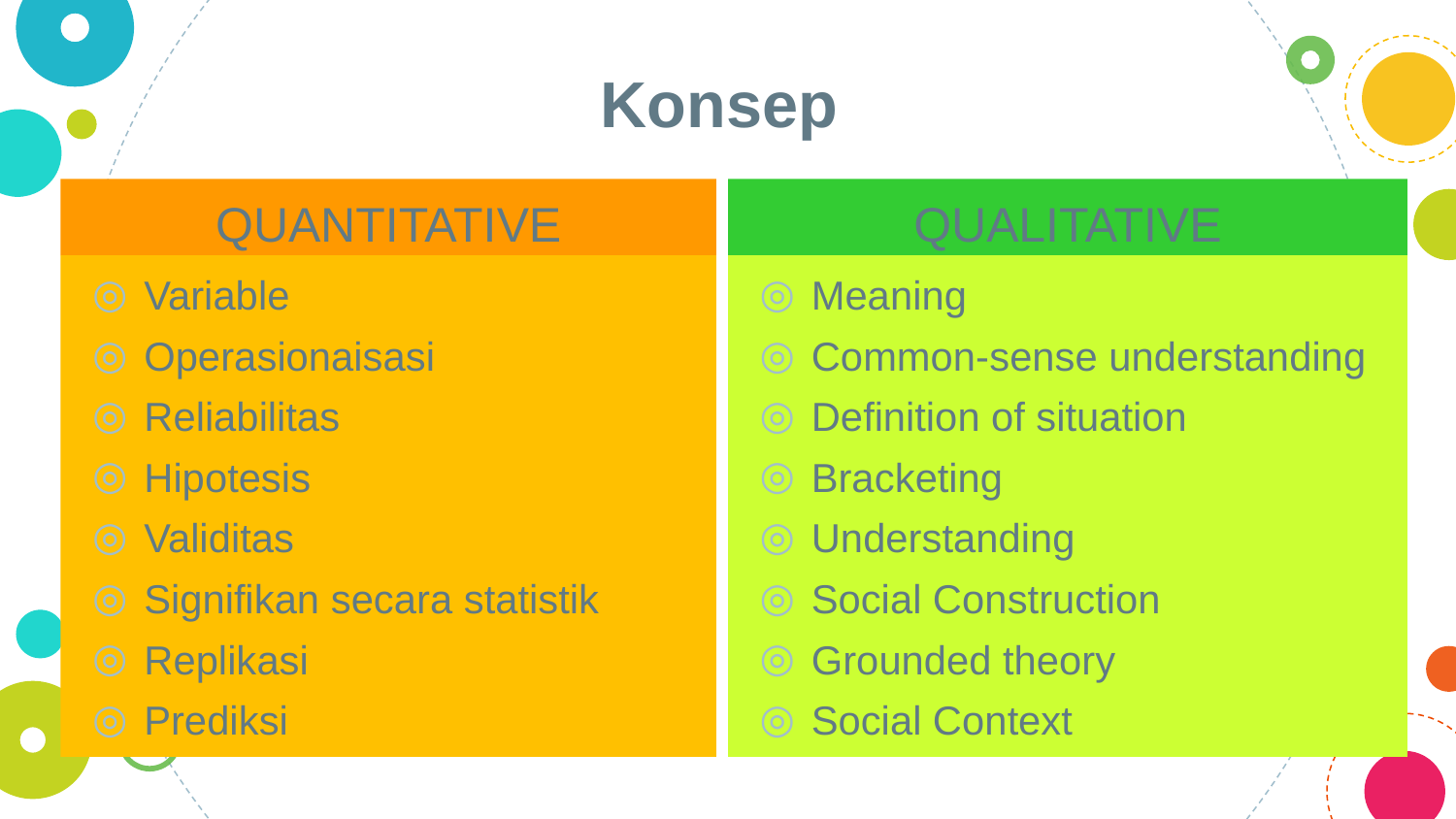

Konsep
QUANTITATIVE
QUALITATIVE
Variable
Operasionaisasi
Reliabilitas
Hipotesis
Validitas
Signifikan secara statistik
Replikasi
Prediksi

Meaning
Common-sense understanding
Definition of situation
Bracketing
Understanding
Social Construction
Grounded theory
Social Context